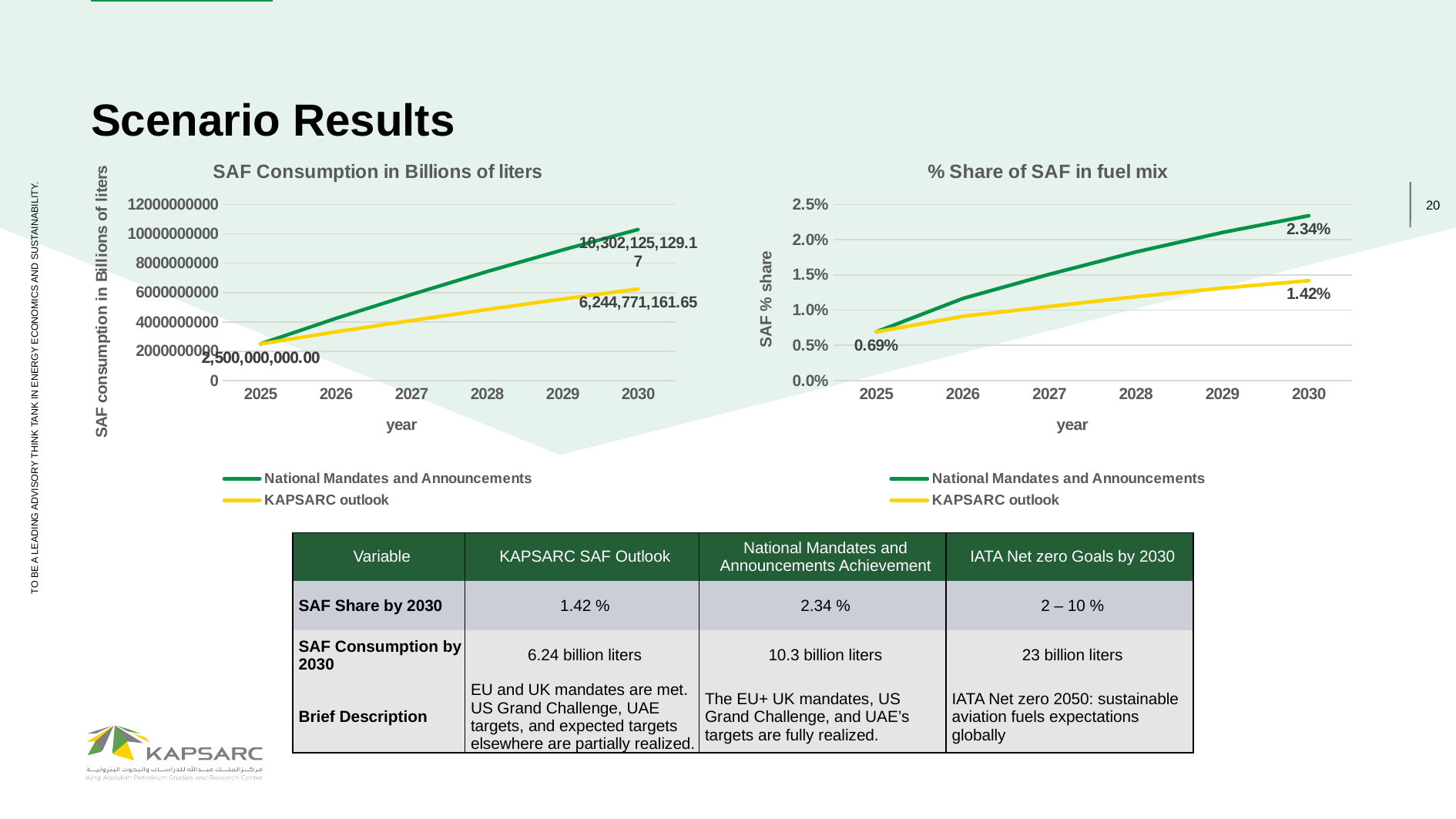

Scenario Results

### Chart: SAF Consumption in Billions of liters

| Category | National Mandates and Announcements | KAPSARC outlook |
|---|---|---|
| 2025 | 2500000000.0 | 2500000000.0 |
| 2026 | 4247050842.537494 | 3323301523.402078 |
| 2027 | 5871952976.392042 | 4095385145.390813 |
| 2028 | 7434864863.845772 | 4847334232.407294 |
| 2029 | 8908490774.841125 | 5562579142.563976 |
| 2030 | 10302125129.17381 | 6244771161.645059 |

### Chart: % Share of SAF in fuel mix

| Category | National Mandates and Announcements | KAPSARC outlook |
|---|---|---|
| 2025 | 0.006922016074355308 | 0.006922016074355308 |
| 2026 | 0.01166397521347398 | 0.009127019345204882 |
| 2027 | 0.01509301065959905 | 0.01052664222465989 |
| 2028 | 0.01827030749932823 | 0.01191192424246662 |
| 2029 | 0.02103785304592237 | 0.01313665910121635 |
| 2030 | 0.02341787192747588 | 0.01419564249229886 |
| Variable | KAPSARC SAF Outlook | National Mandates and Announcements Achievement | IATA Net zero Goals by 2030 |
| --- | --- | --- | --- |
| SAF Share by 2030 | 1.42 % | 2.34 % | 2 – 10 % |
| SAF Consumption by 2030 | 6.24 billion liters | 10.3 billion liters | 23 billion liters |
| Brief Description | EU and UK mandates are met. US Grand Challenge, UAE targets, and expected targets elsewhere are partially realized. | The EU+ UK mandates, US Grand Challenge, and UAE’s targets are fully realized. | IATA Net zero 2050: sustainable aviation fuels expectations globally |